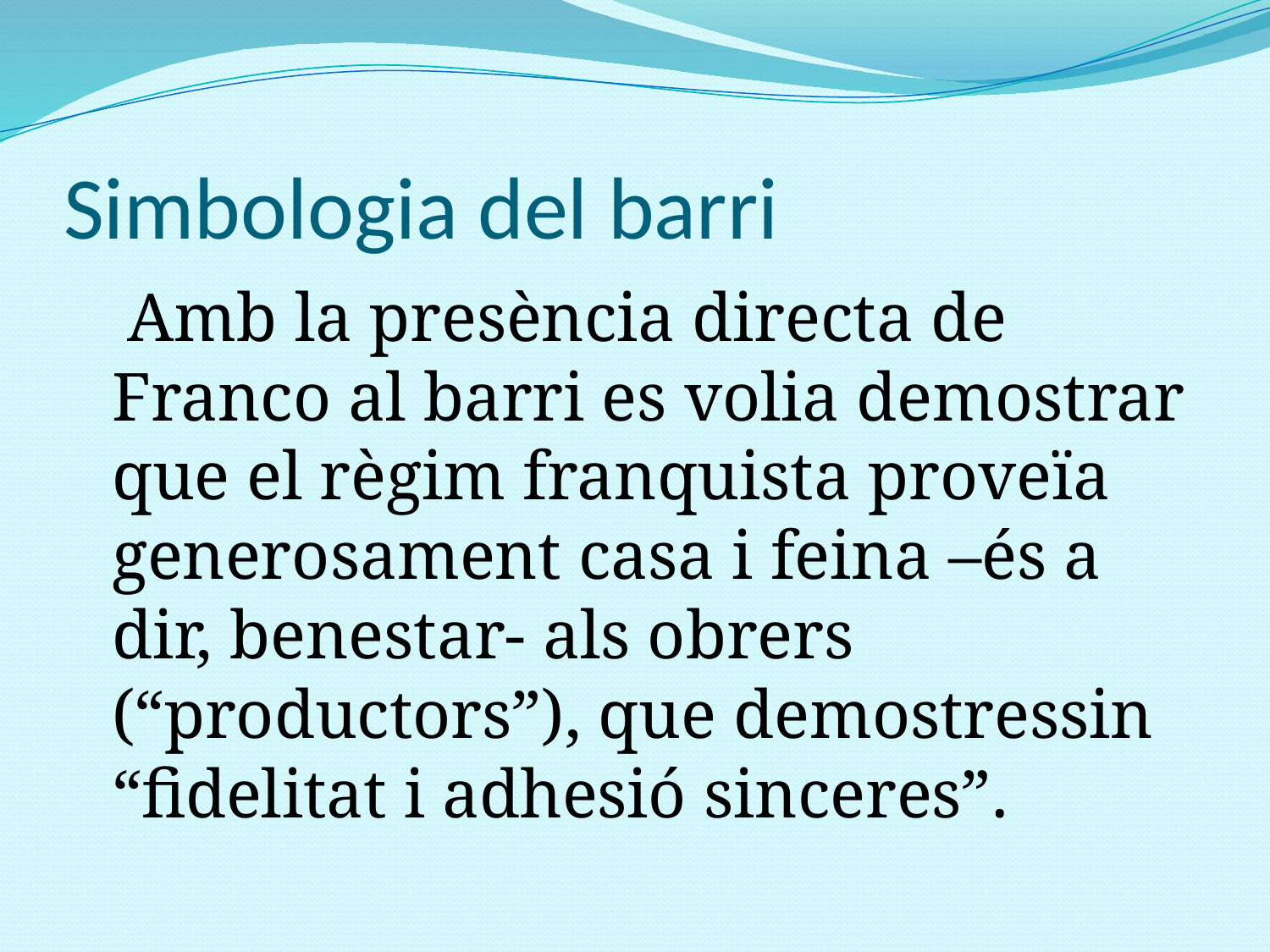

# Simbologia del barri
   Amb la presència directa de Franco al barri es volia demostrar que el règim franquista proveïa generosament casa i feina –és a dir, benestar- als obrers (“productors”), que demostressin “fidelitat i adhesió sinceres”.